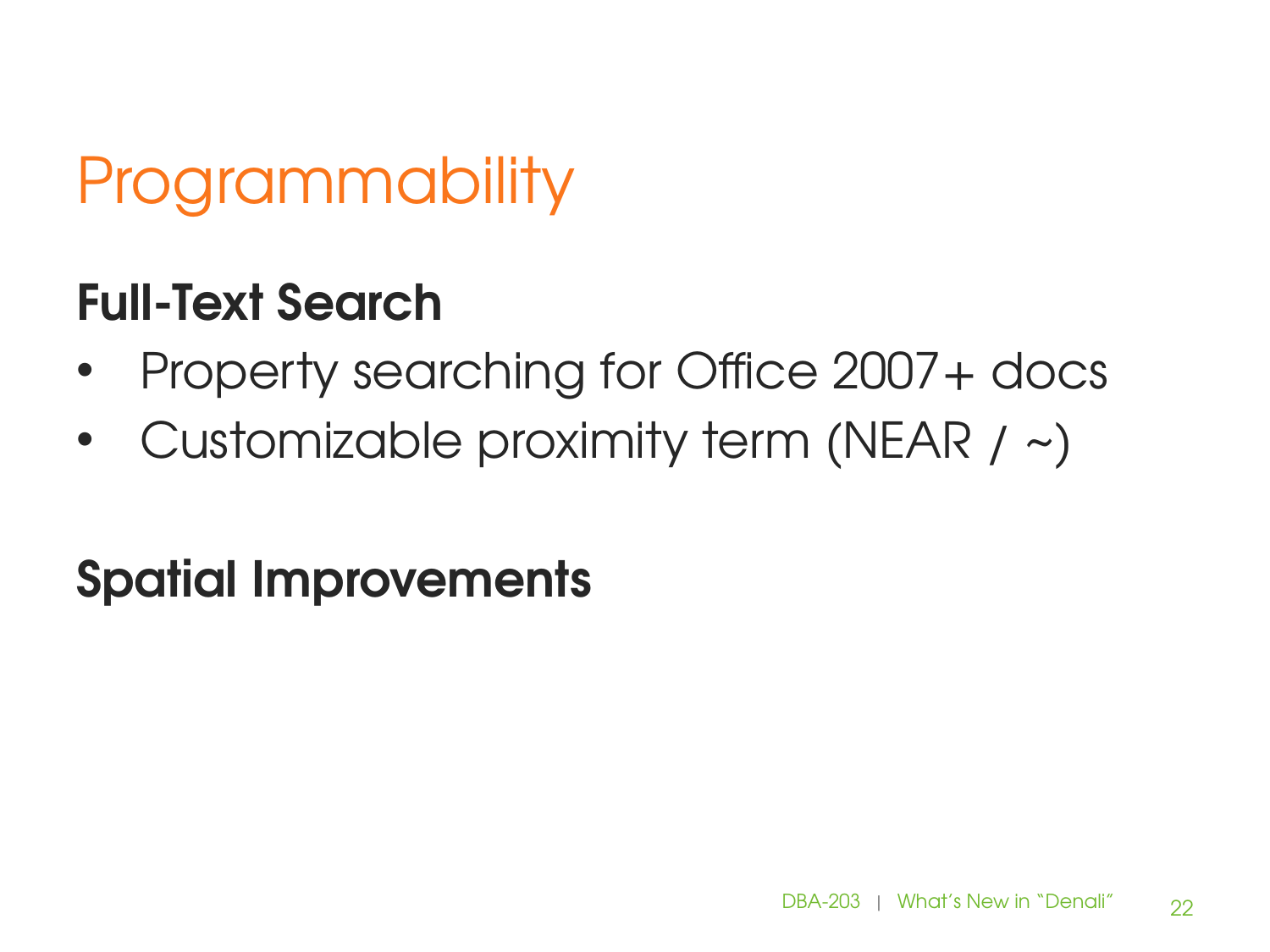

# Programmability
Full-Text Search
Property searching for Office 2007+ docs
Customizable proximity term (NEAR / ~)

Spatial Improvements

DBA-203   |   What’s New in “Denali”
22